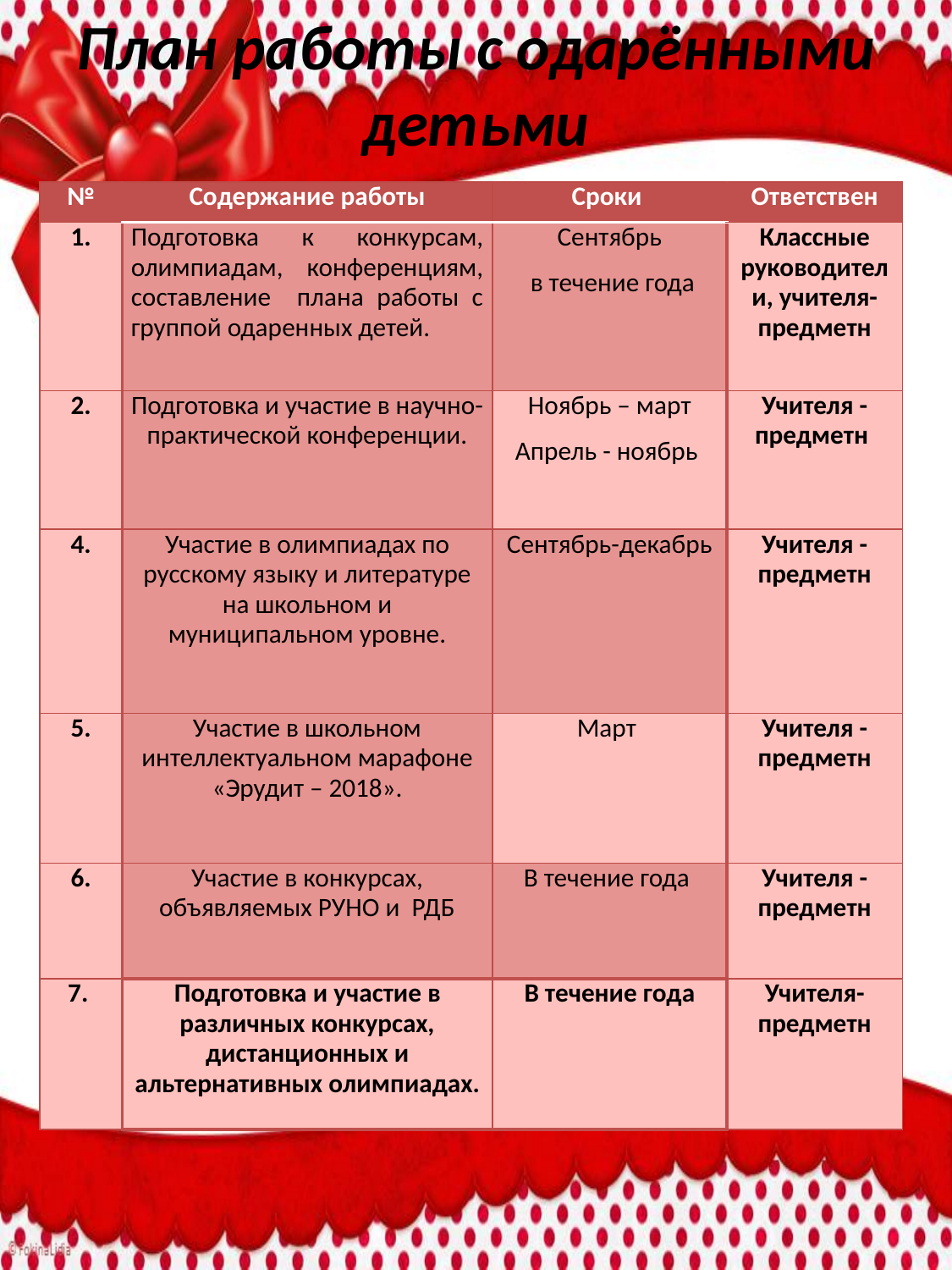

# План работы с одарёнными детьми
| № | Содержание работы | Сроки | Ответствен |
| --- | --- | --- | --- |
| 1. | Подготовка к конкурсам, олимпиадам, конференциям, составление плана работы с группой одаренных детей. | Сентябрь в течение года | Классные руководители, учителя-предметн |
| 2. | Подготовка и участие в научно-практической конференции. | Ноябрь – март Апрель - ноябрь | Учителя - предметн |
| 4. | Участие в олимпиадах по русскому языку и литературе на школьном и муниципальном уровне. | Сентябрь-декабрь | Учителя - предметн |
| 5. | Участие в школьном интеллектуальном марафоне «Эрудит – 2018». | Март | Учителя - предметн |
| 6. | Участие в конкурсах, объявляемых РУНО и РДБ | В течение года | Учителя - предметн |
| 7. | Подготовка и участие в различных конкурсах, дистанционных и альтернативных олимпиадах. | В течение года | Учителя-предметн |